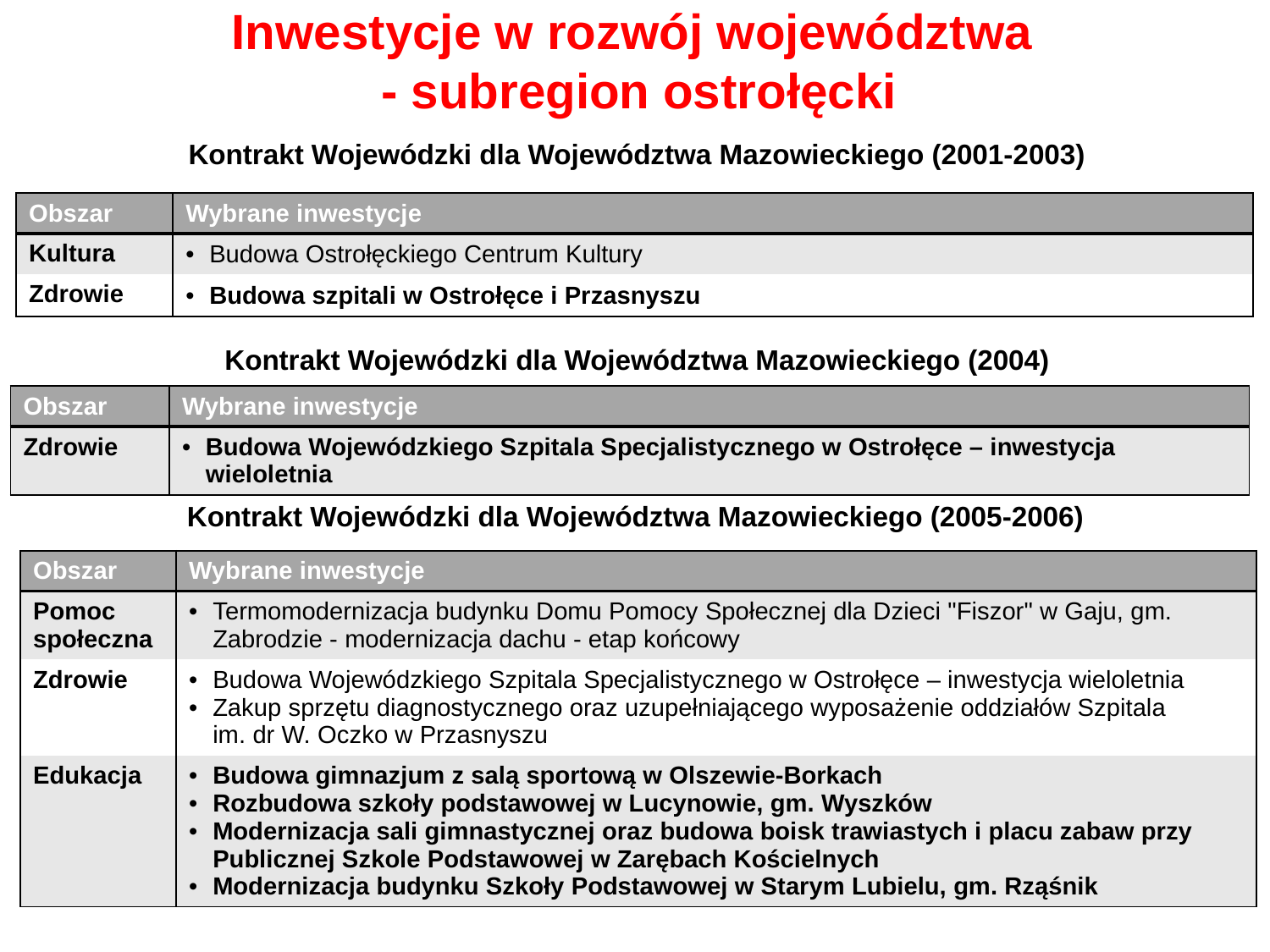

Inwestycje w rozwój województwa
- subregion ostrołęcki
Kontrakt Wojewódzki dla Województwa Mazowieckiego (2001-2003)
| Obszar | Wybrane inwestycje |
| --- | --- |
| Kultura | Budowa Ostrołęckiego Centrum Kultury |
| Zdrowie | Budowa szpitali w Ostrołęce i Przasnyszu |
Kontrakt Wojewódzki dla Województwa Mazowieckiego (2004)
| Obszar | Wybrane inwestycje |
| --- | --- |
| Zdrowie | Budowa Wojewódzkiego Szpitala Specjalistycznego w Ostrołęce – inwestycja wieloletnia |
Kontrakt Wojewódzki dla Województwa Mazowieckiego (2005-2006)
| Obszar | Wybrane inwestycje |
| --- | --- |
| Pomoc społeczna | Termomodernizacja budynku Domu Pomocy Społecznej dla Dzieci "Fiszor" w Gaju, gm. Zabrodzie - modernizacja dachu - etap końcowy |
| Zdrowie | Budowa Wojewódzkiego Szpitala Specjalistycznego w Ostrołęce – inwestycja wieloletnia Zakup sprzętu diagnostycznego oraz uzupełniającego wyposażenie oddziałów Szpitala im. dr W. Oczko w Przasnyszu |
| Edukacja | Budowa gimnazjum z salą sportową w Olszewie-Borkach Rozbudowa szkoły podstawowej w Lucynowie, gm. Wyszków Modernizacja sali gimnastycznej oraz budowa boisk trawiastych i placu zabaw przy Publicznej Szkole Podstawowej w Zarębach Kościelnych Modernizacja budynku Szkoły Podstawowej w Starym Lubielu, gm. Rząśnik |
14